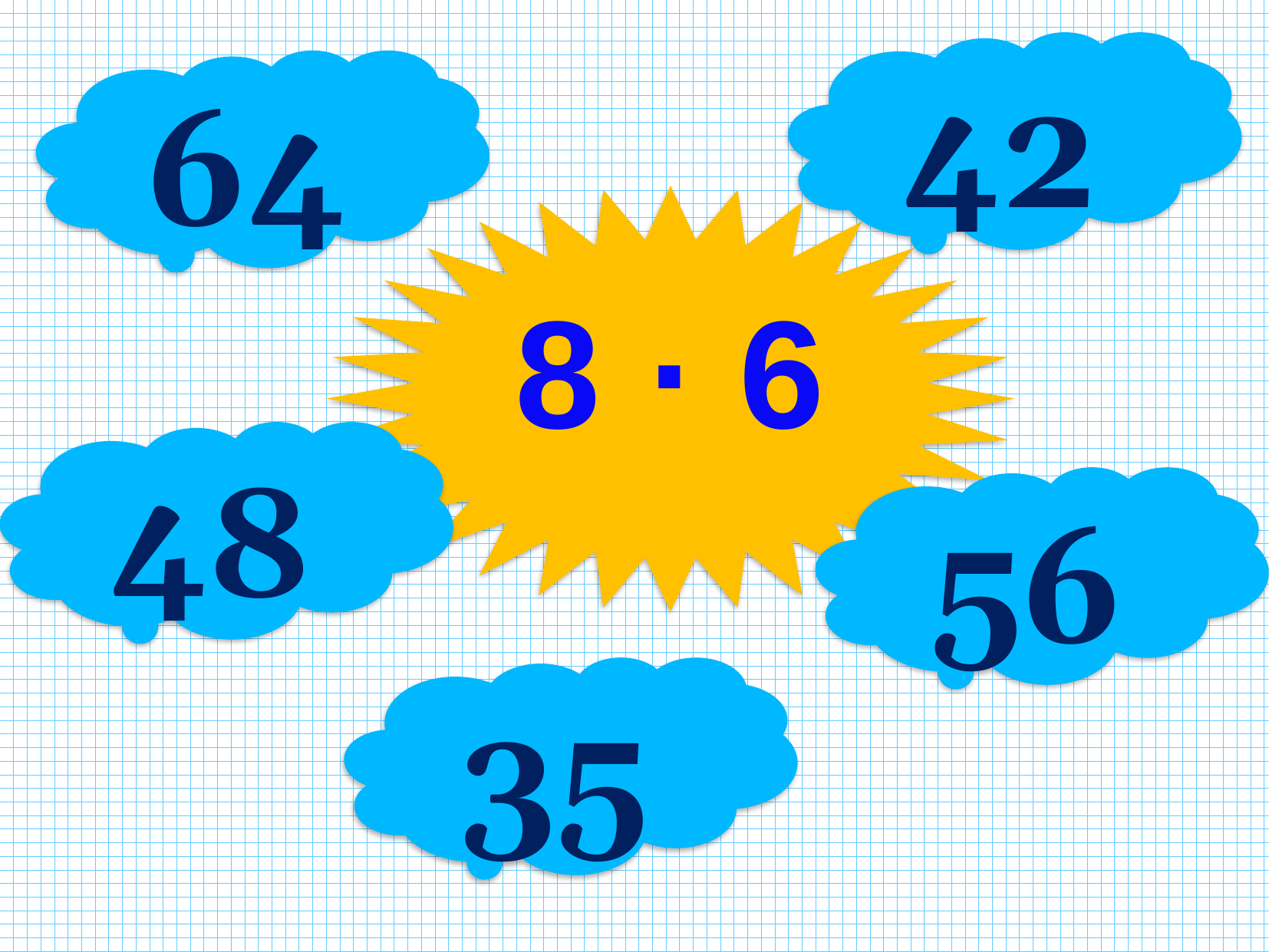

42
64
8 · 6
48
56
35